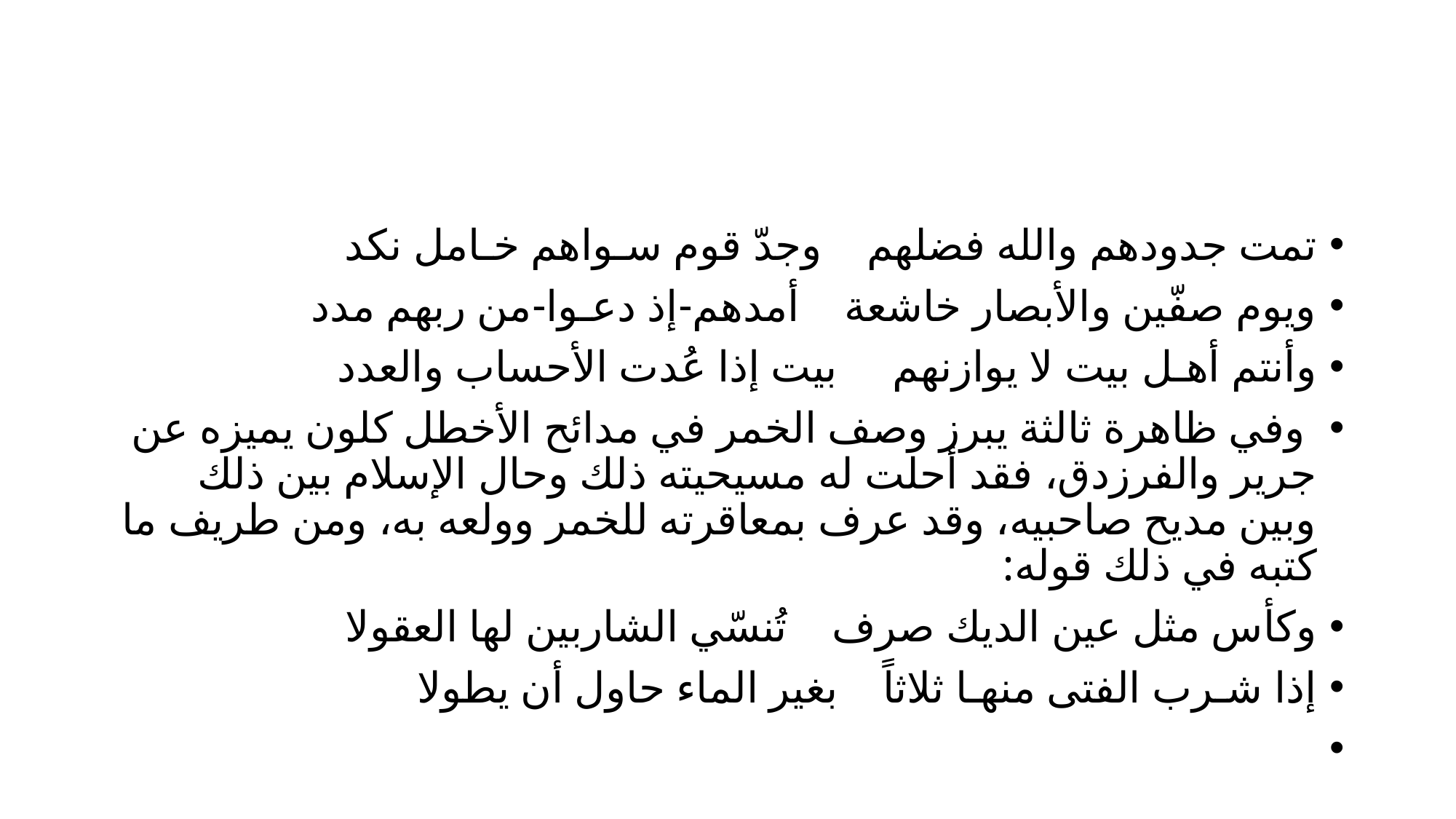

#
تمت جدودهم والله فضلهم    وجدّ قوم سـواهم خـامل نكد
ويوم صفّين والأبصار خاشعة    أمدهم-إذ دعـوا-من ربهم مدد
وأنتم أهـل بيت لا يوازنهم     بيت إذا عُدت الأحساب والعدد
 وفي ظاهرة ثالثة يبرز وصف الخمر في مدائح الأخطل كلون يميزه عن جرير والفرزدق، فقد أحلت له مسيحيته ذلك وحال الإسلام بين ذلك وبين مديح صاحبيه، وقد عرف بمعاقرته للخمر وولعه به، ومن طريف ما كتبه في ذلك قوله:
وكأس مثل عين الديك صرف    تُنسّي الشاربين لها العقولا
إذا شـرب الفتى منهـا ثلاثاً    بغير الماء حاول أن يطولا